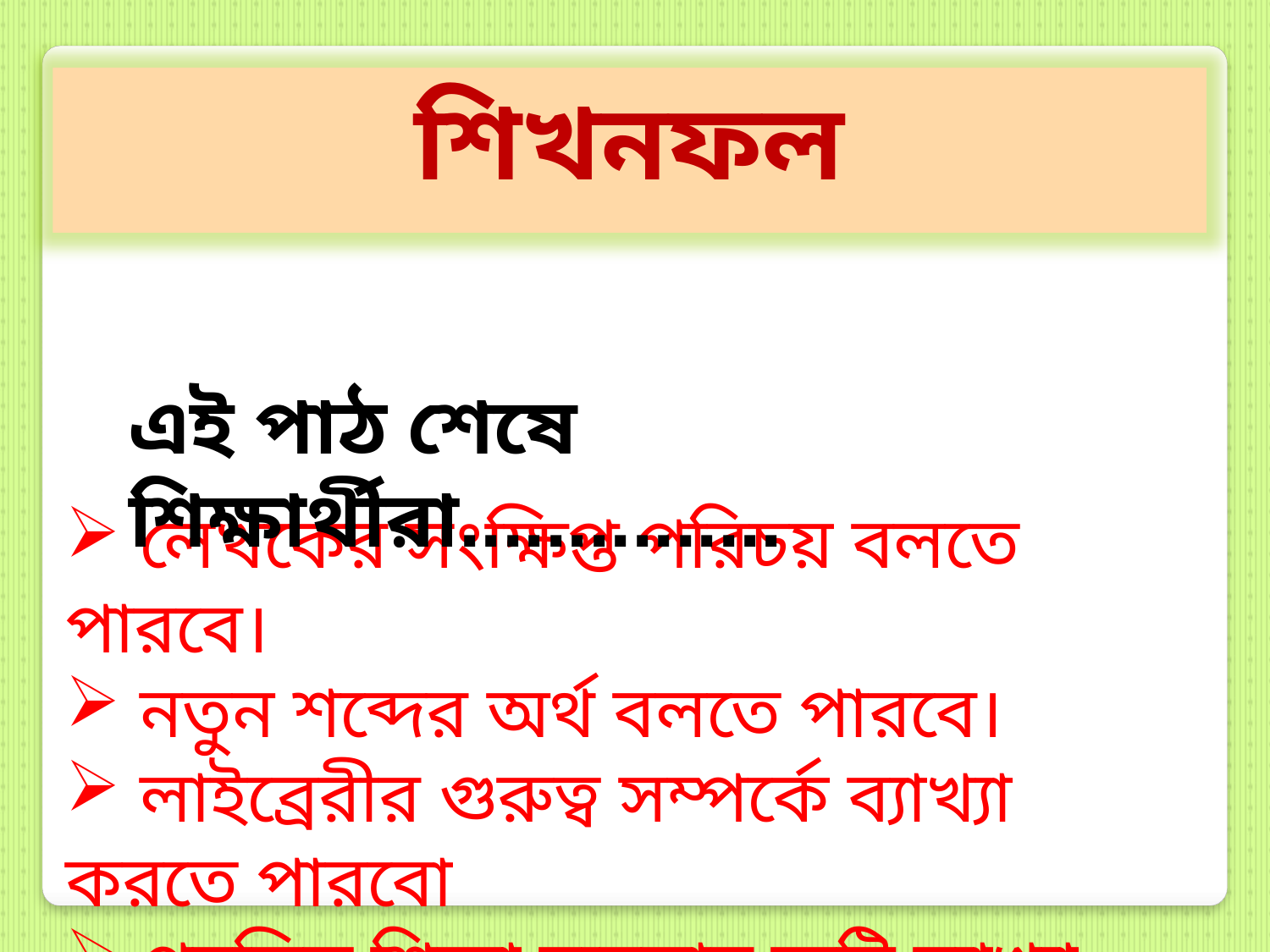

শিখনফল
এই পাঠ শেষে শিক্ষার্থীরা...............
 লেখকের সংক্ষিপ্ত পরিচয় বলতে পারবে।
 নতুন শব্দের অর্থ বলতে পারবে।
 লাইব্রেরীর গুরুত্ব সম্পর্কে ব্যাখ্যা করতে পারবো
 প্রচলিত শিক্ষা ব্যবস্থার ত্রুটি ব্যাখ্যা করতে পারবে।